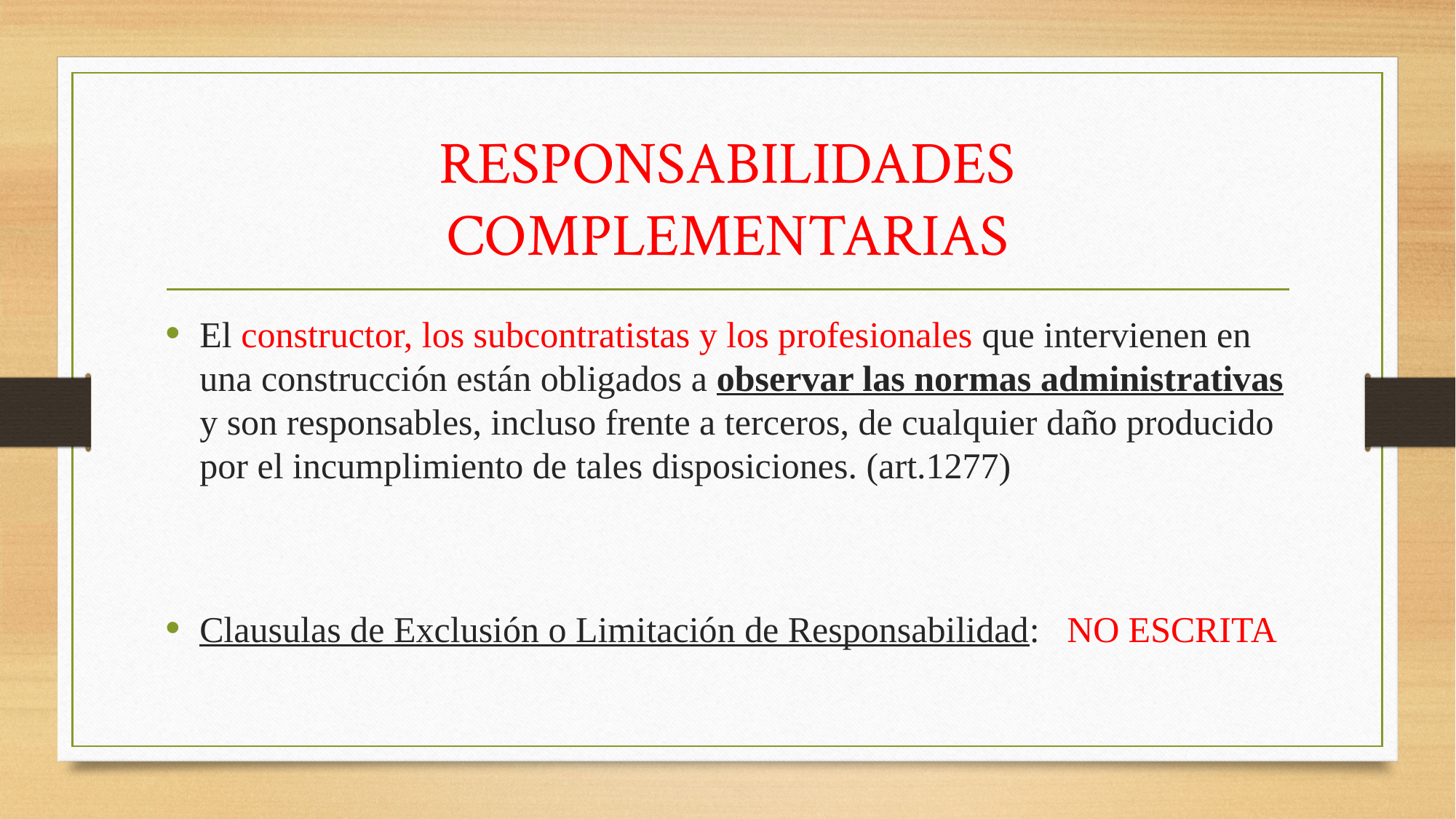

# RESPONSABILIDADES COMPLEMENTARIAS
El constructor, los subcontratistas y los profesionales que intervienen en una construcción están obligados a observar las normas administrativas y son responsables, incluso frente a terceros, de cualquier daño producido por el incumplimiento de tales disposiciones. (art.1277)

Clausulas de Exclusión o Limitación de Responsabilidad:   NO ESCRITA